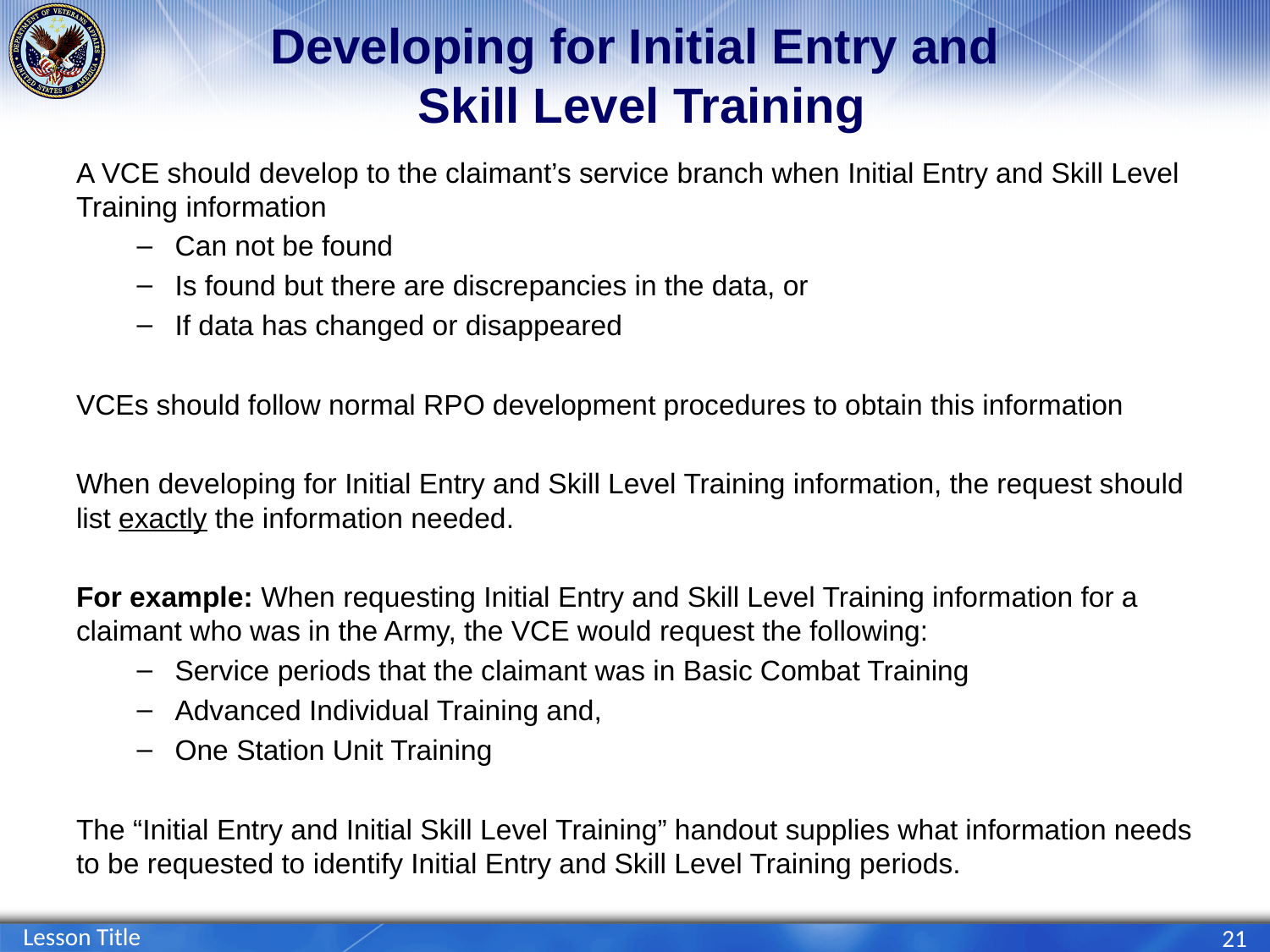

# Developing for Initial Entry and Skill Level Training
A VCE should develop to the claimant’s service branch when Initial Entry and Skill Level Training information
Can not be found
Is found but there are discrepancies in the data, or
If data has changed or disappeared

VCEs should follow normal RPO development procedures to obtain this information

When developing for Initial Entry and Skill Level Training information, the request should list exactly the information needed.

For example: When requesting Initial Entry and Skill Level Training information for a claimant who was in the Army, the VCE would request the following:
Service periods that the claimant was in Basic Combat Training
Advanced Individual Training and,
One Station Unit Training

The “Initial Entry and Initial Skill Level Training” handout supplies what information needs to be requested to identify Initial Entry and Skill Level Training periods.

Lesson Title
21